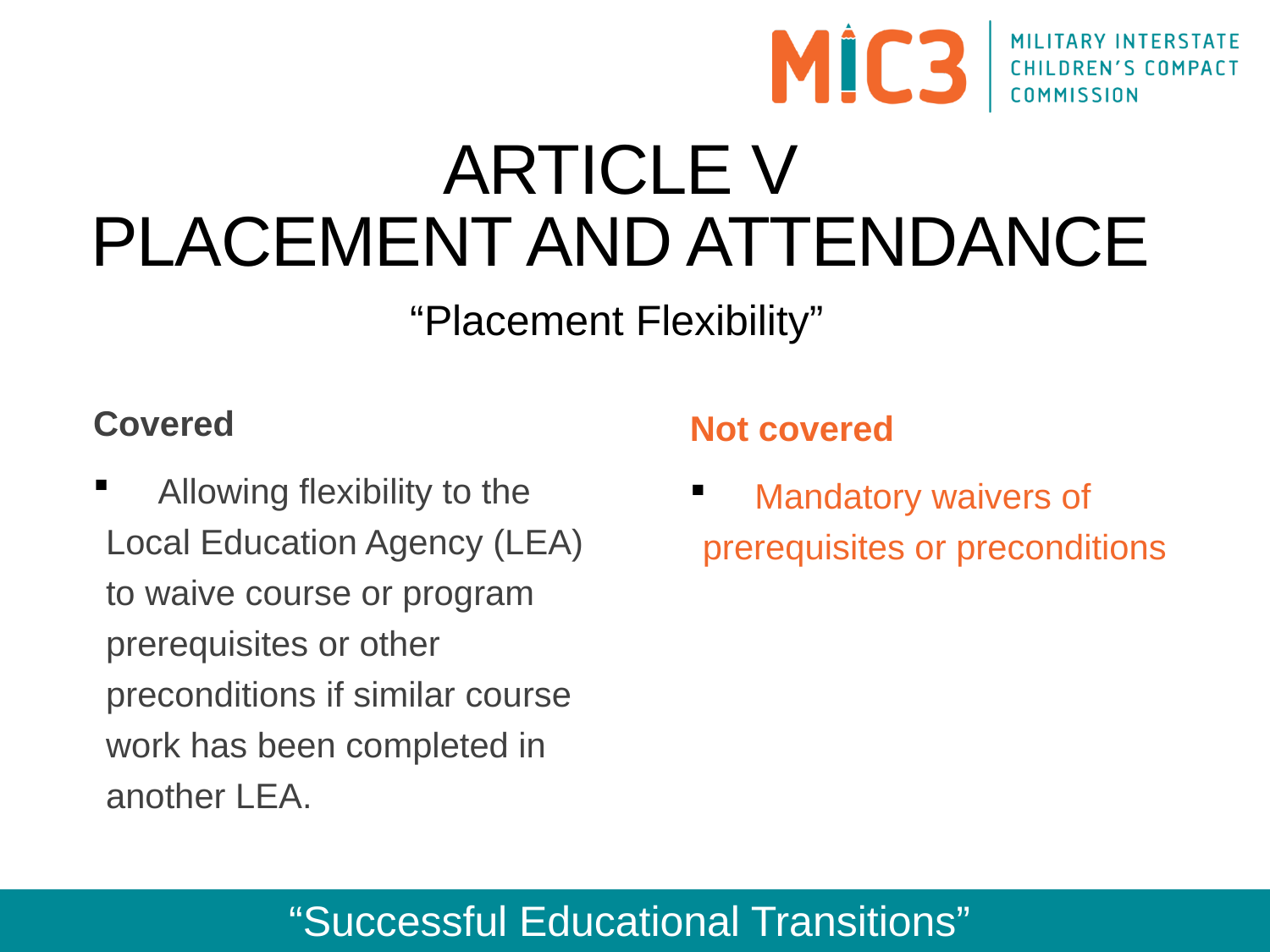

ARTICLE V
PLACEMENT AND ATTENDANCE
“Placement Flexibility”
Covered
     Allowing flexibility to the Local Education Agency (LEA) to waive course or program prerequisites or other preconditions if similar course work has been completed in another LEA.

Not covered
     Mandatory waivers of prerequisites or preconditions